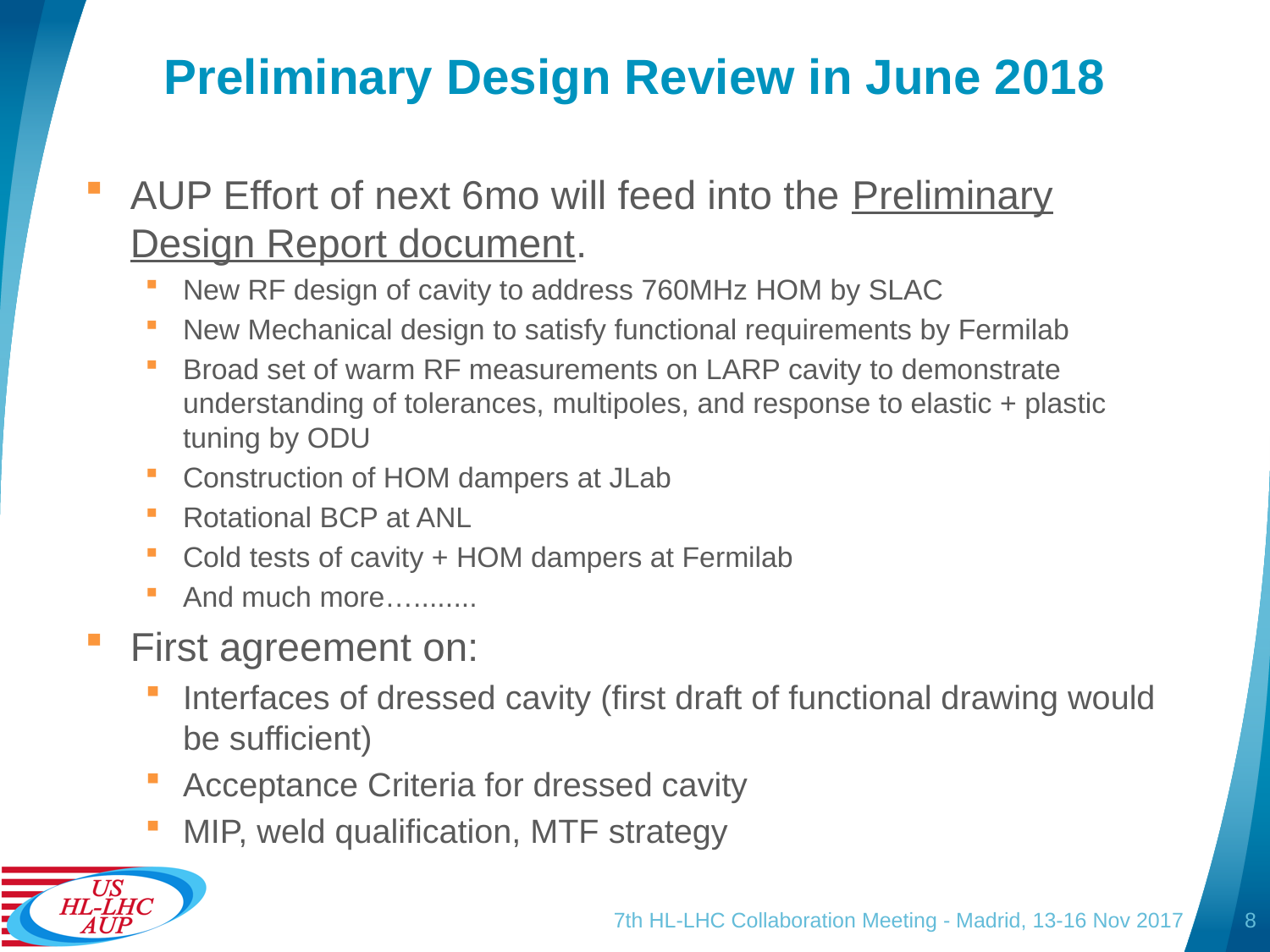

# Preliminary Design Review in June 2018
AUP Effort of next 6mo will feed into the Preliminary Design Report document.
New RF design of cavity to address 760MHz HOM by SLAC
New Mechanical design to satisfy functional requirements by Fermilab
Broad set of warm RF measurements on LARP cavity to demonstrate understanding of tolerances, multipoles, and response to elastic + plastic tuning by ODU
Construction of HOM dampers at JLab
Rotational BCP at ANL
Cold tests of cavity + HOM dampers at Fermilab
And much more…........
First agreement on:
Interfaces of dressed cavity (first draft of functional drawing would be sufficient)
Acceptance Criteria for dressed cavity
MIP, weld qualification, MTF strategy
7th HL-LHC Collaboration Meeting - Madrid, 13-16 Nov 2017
8